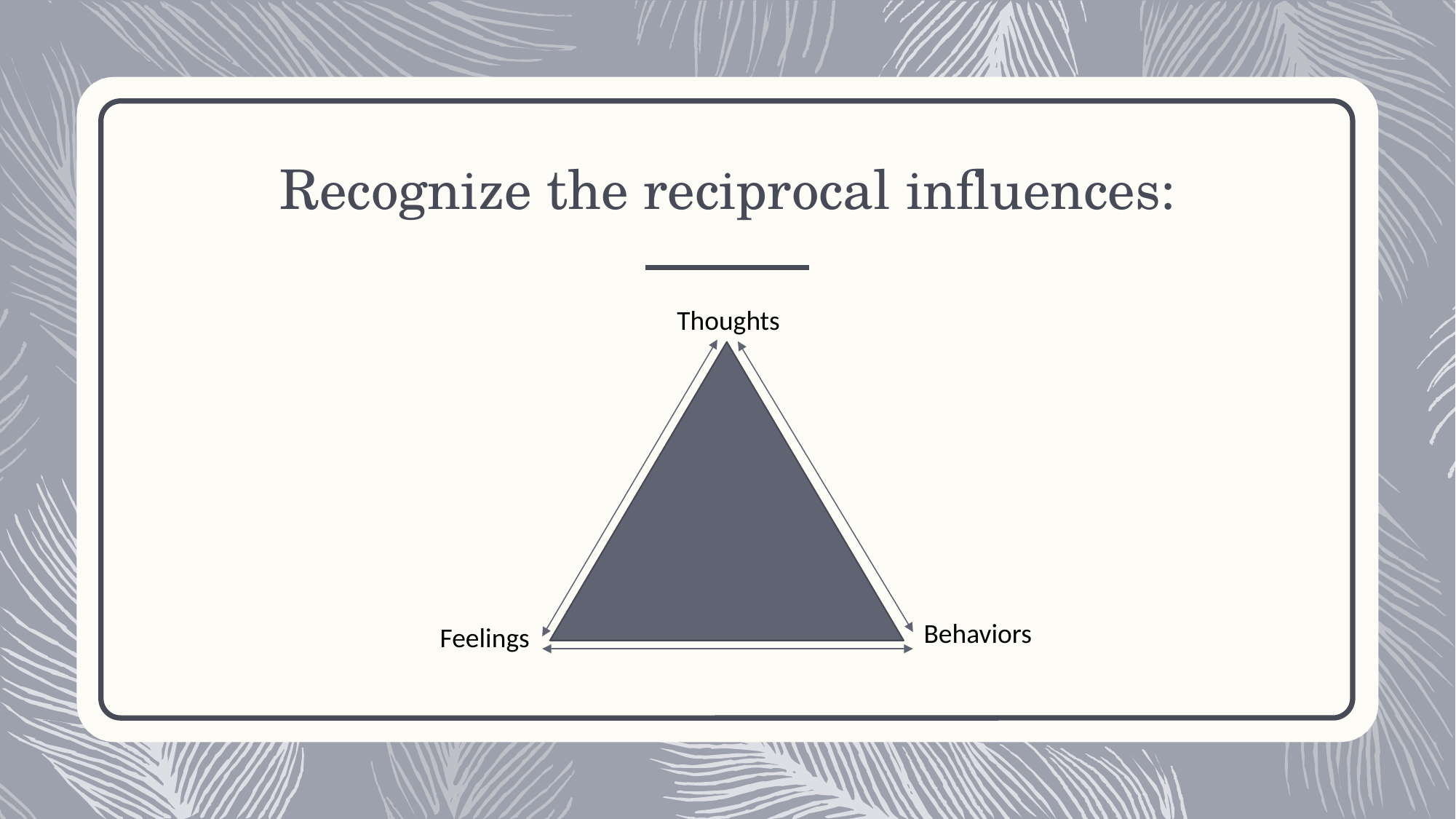

# Recognize the reciprocal influences:

Thoughts

Behaviors
Feelings